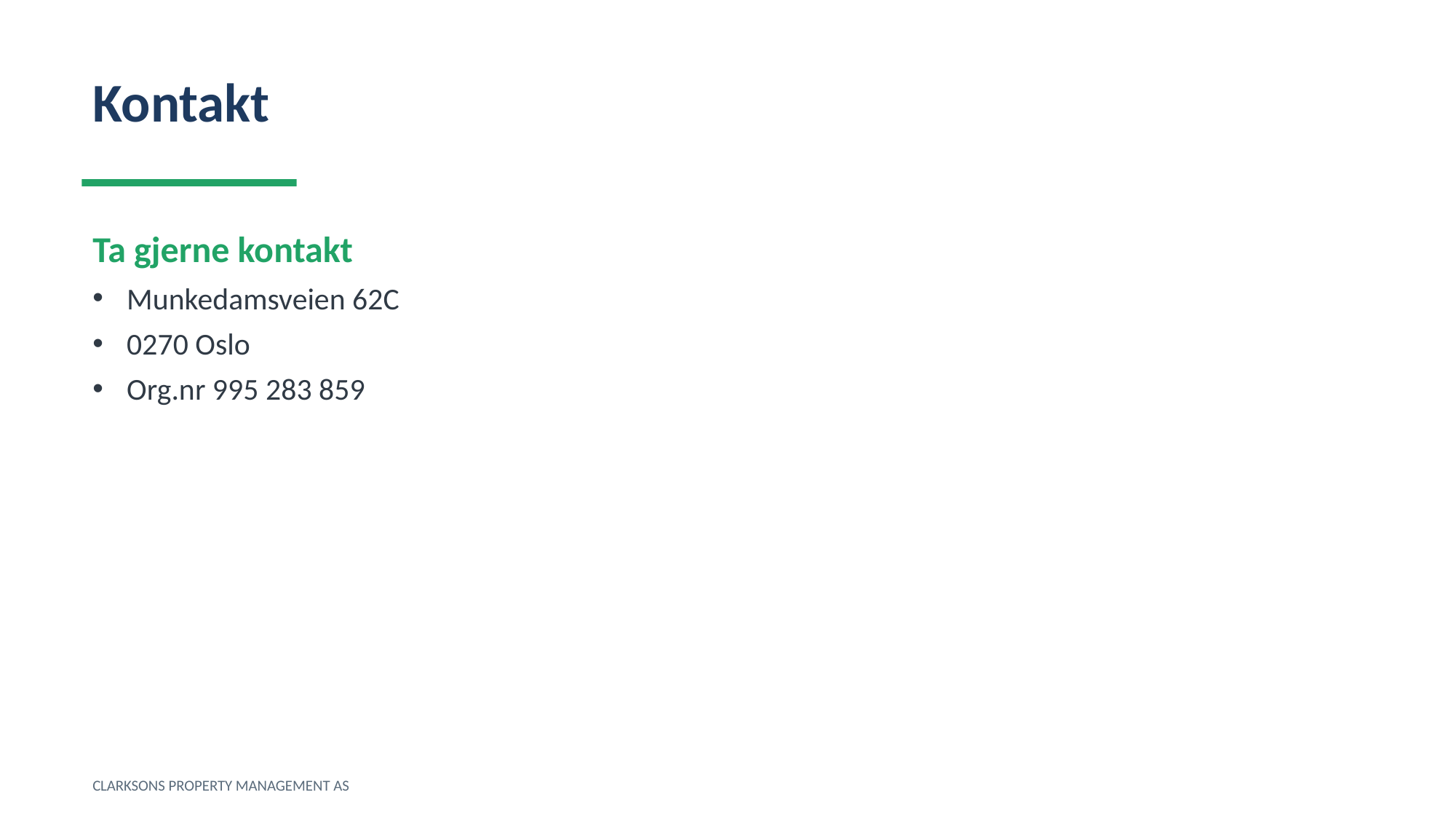

Kontakt

Ta gjerne kontakt
Munkedamsveien 62C
0270 Oslo
Org.nr 995 283 859
CLARKSONS PROPERTY MANAGEMENT AS